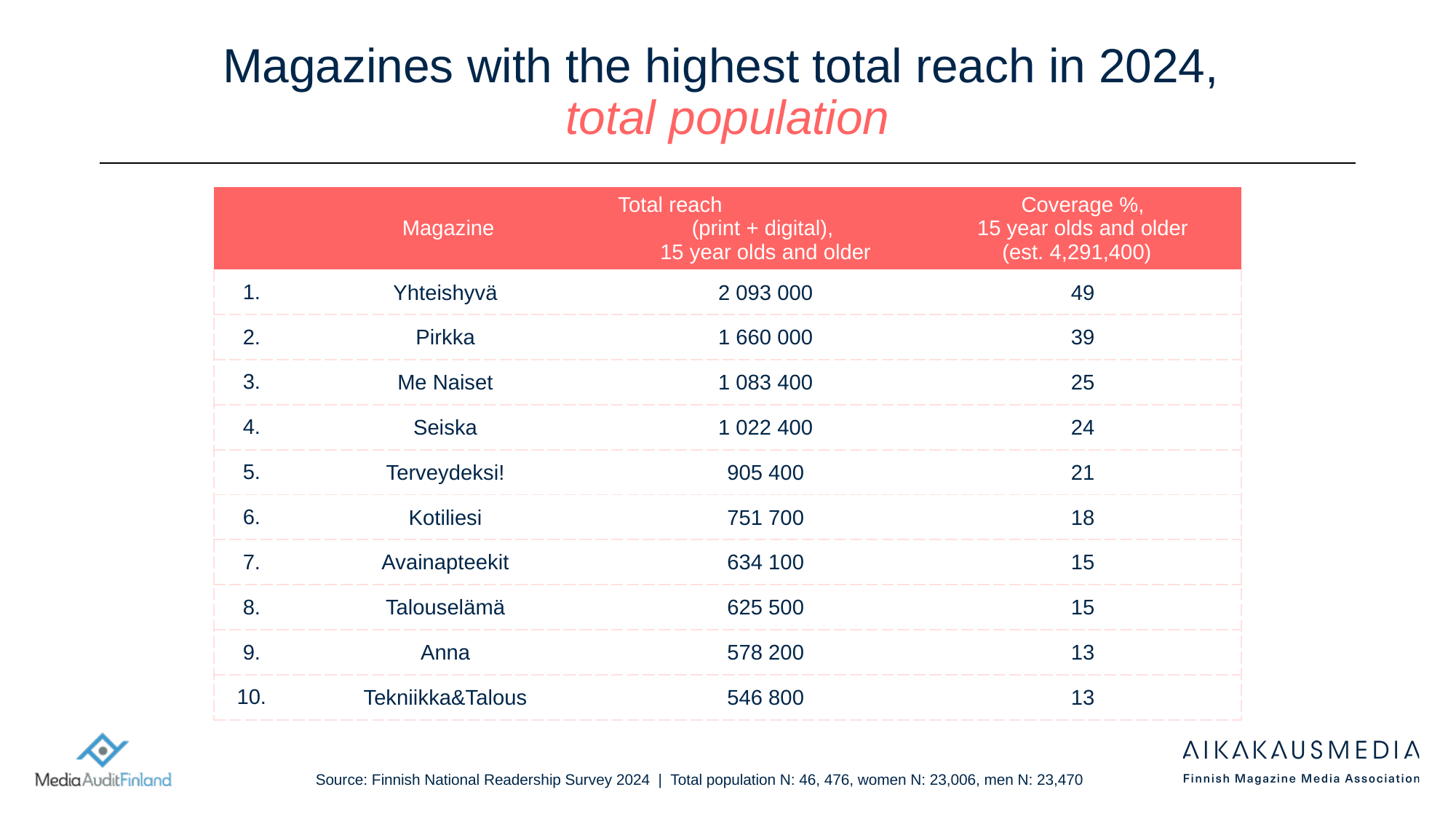

# Magazines with the highest total reach in 2024, total population
|  | Magazine | Total reach (print + digital), 15 year olds and older | Coverage %, 15 year olds and older (est. 4,291,400) |
| --- | --- | --- | --- |
| 1. | Yhteishyvä | 2 093 000 | 49 |
| 2. | Pirkka | 1 660 000 | 39 |
| 3. | Me Naiset | 1 083 400 | 25 |
| 4. | Seiska | 1 022 400 | 24 |
| 5. | Terveydeksi! | 905 400 | 21 |
| 6. | Kotiliesi | 751 700 | 18 |
| 7. | Avainapteekit | 634 100 | 15 |
| 8. | Talouselämä | 625 500 | 15 |
| 9. | Anna | 578 200 | 13 |
| 10. | Tekniikka&Talous | 546 800 | 13 |